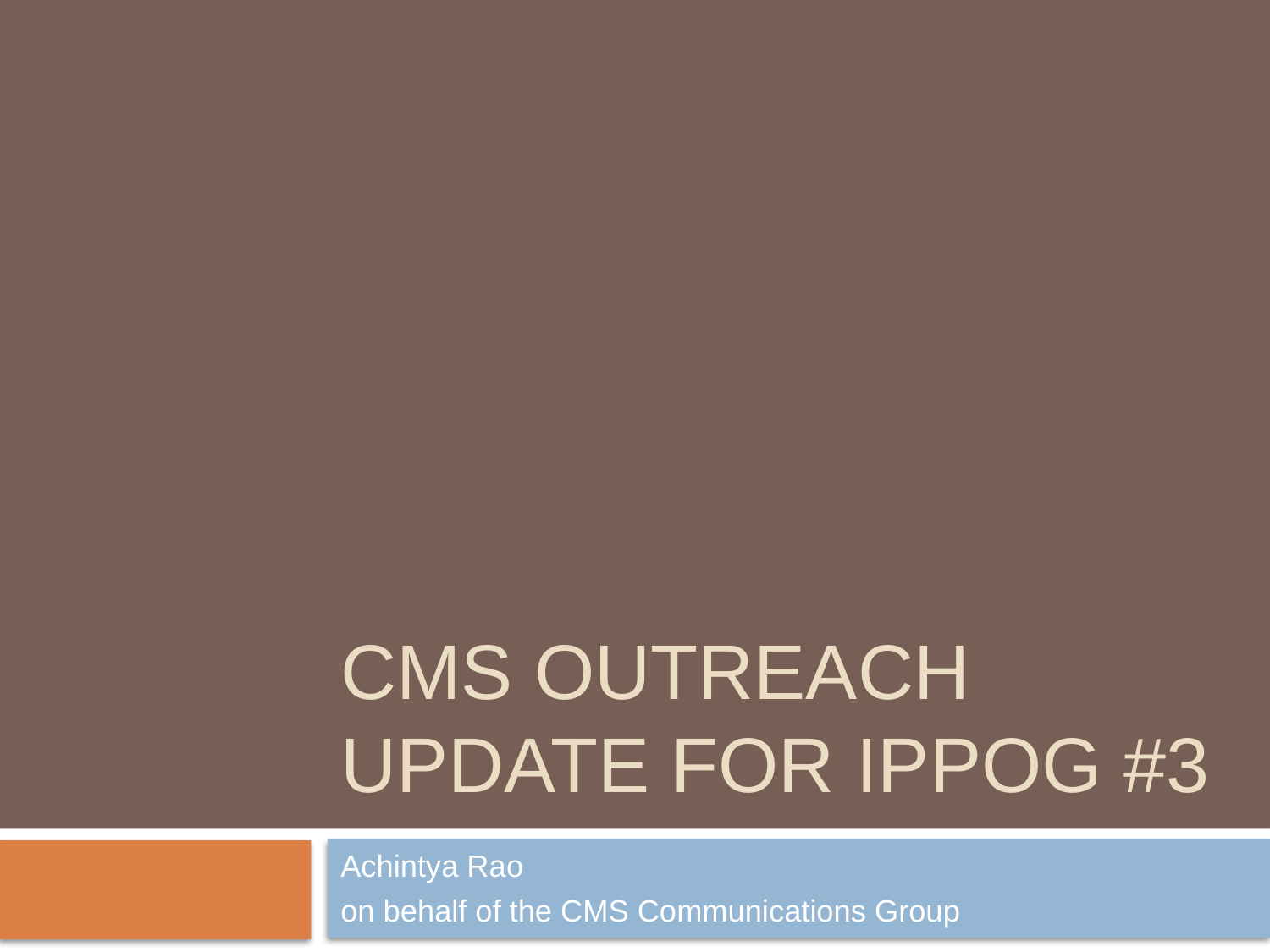

# CMS Outreach Update for IPPOG #3
Achintya Rao
on behalf of the CMS Communications Group